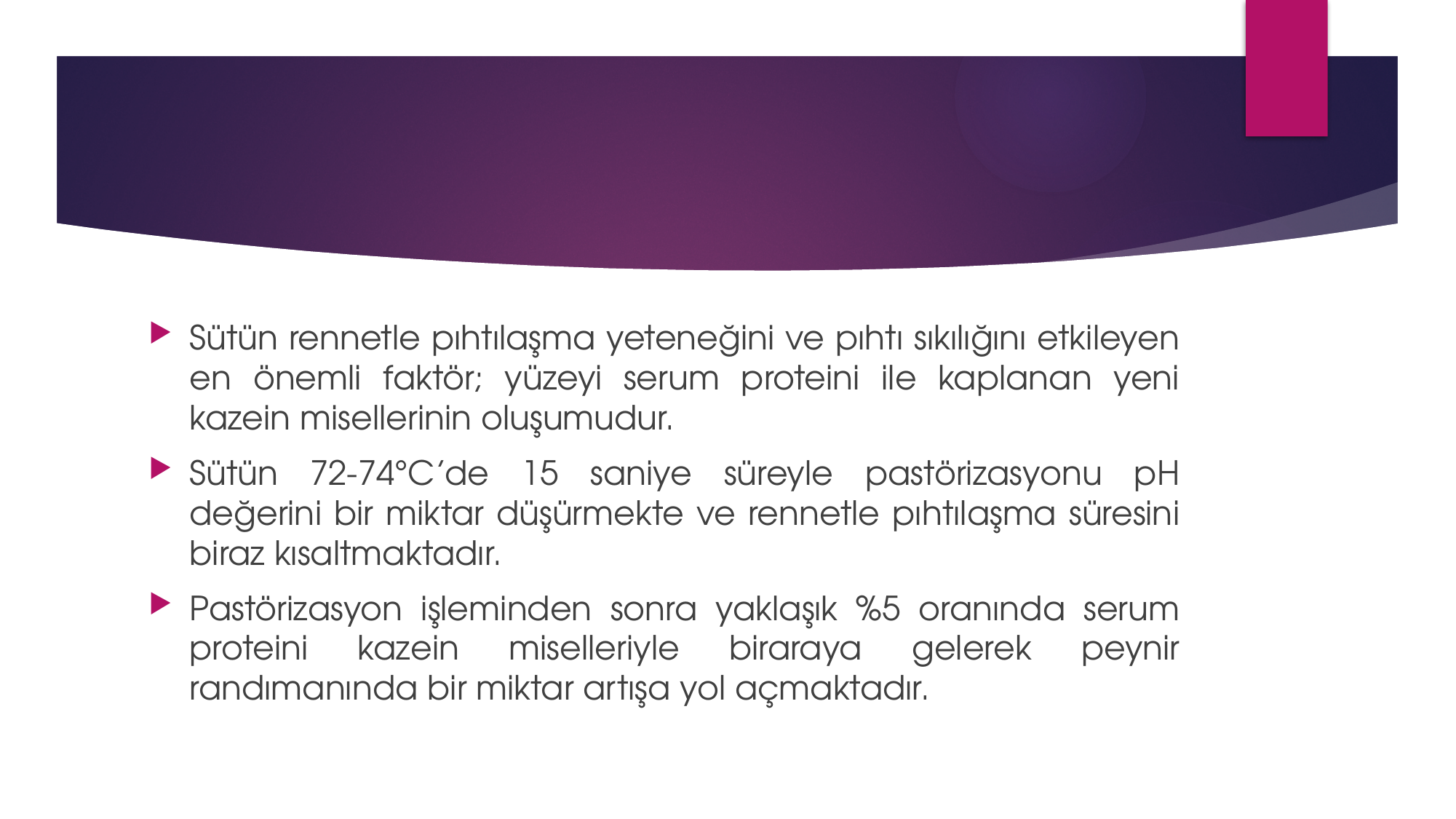

#
Sütün rennetle pıhtılaşma yeteneğini ve pıhtı sıkılığını etkileyen en önemli faktör; yüzeyi serum proteini ile kaplanan yeni kazein misellerinin oluşumudur.
Sütün 72-74°C’de 15 saniye süreyle pastörizasyonu pH değerini bir miktar düşürmekte ve rennetle pıhtılaşma süresini biraz kısaltmaktadır.
Pastörizasyon işleminden sonra yaklaşık %5 oranında serum proteini kazein miselleriyle biraraya gelerek peynir randımanında bir miktar artışa yol açmaktadır.